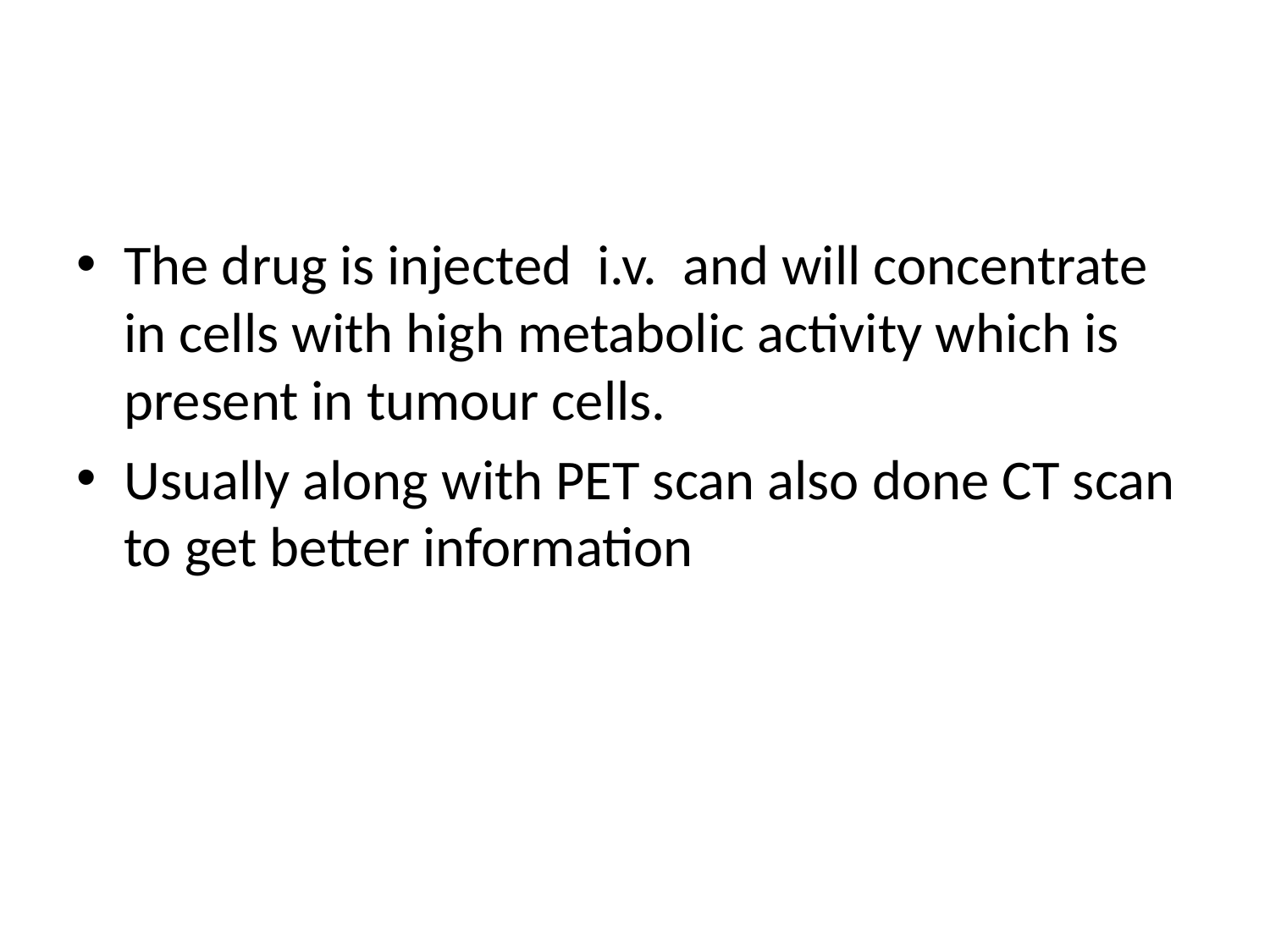

#
The drug is injected  i.v.  and will concentrate in cells with high metabolic activity which is present in tumour cells.
Usually along with PET scan also done CT scan to get better information